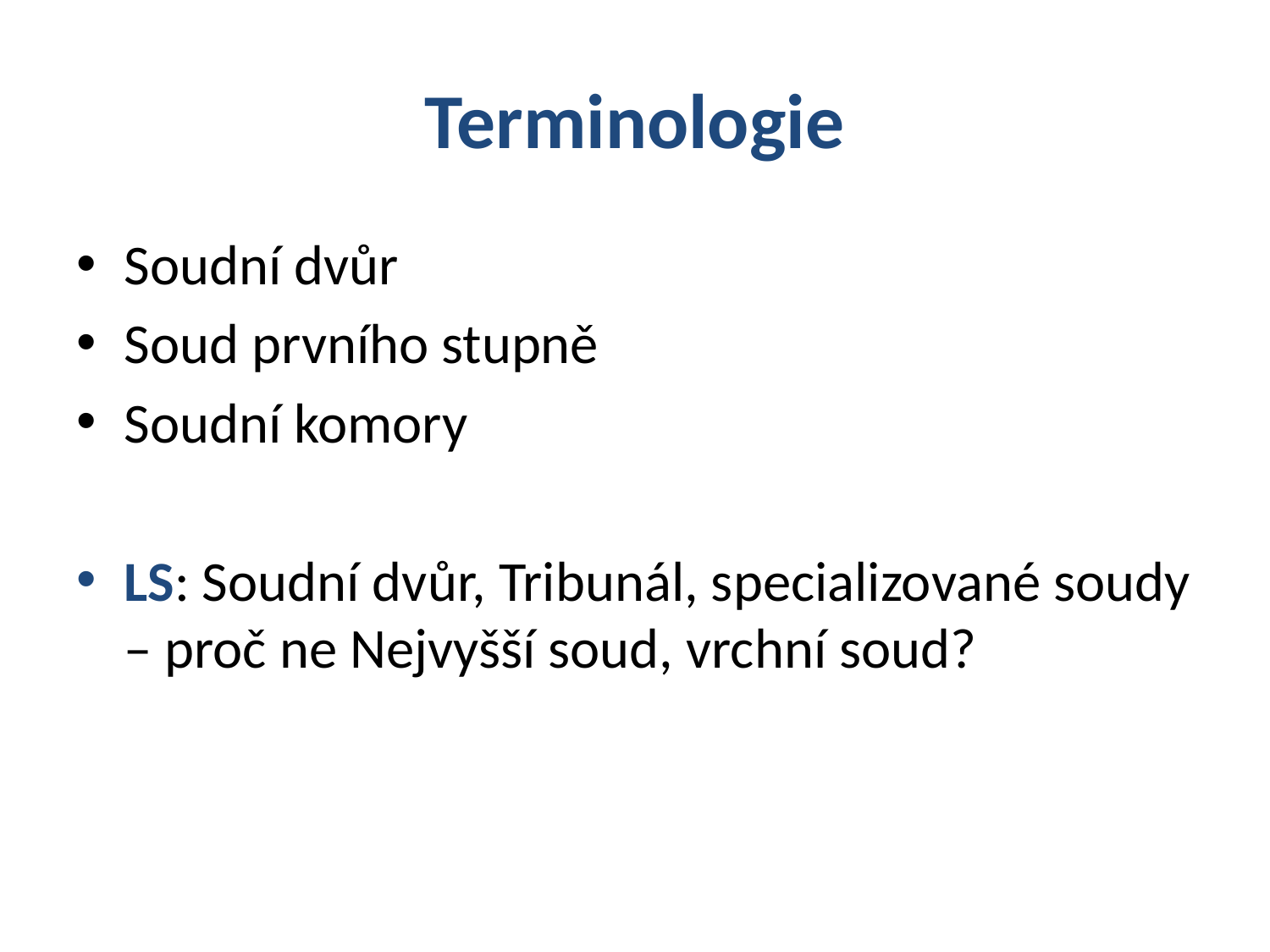

# Terminologie
Soudní dvůr
Soud prvního stupně
Soudní komory

LS: Soudní dvůr, Tribunál, specializované soudy – proč ne Nejvyšší soud, vrchní soud?